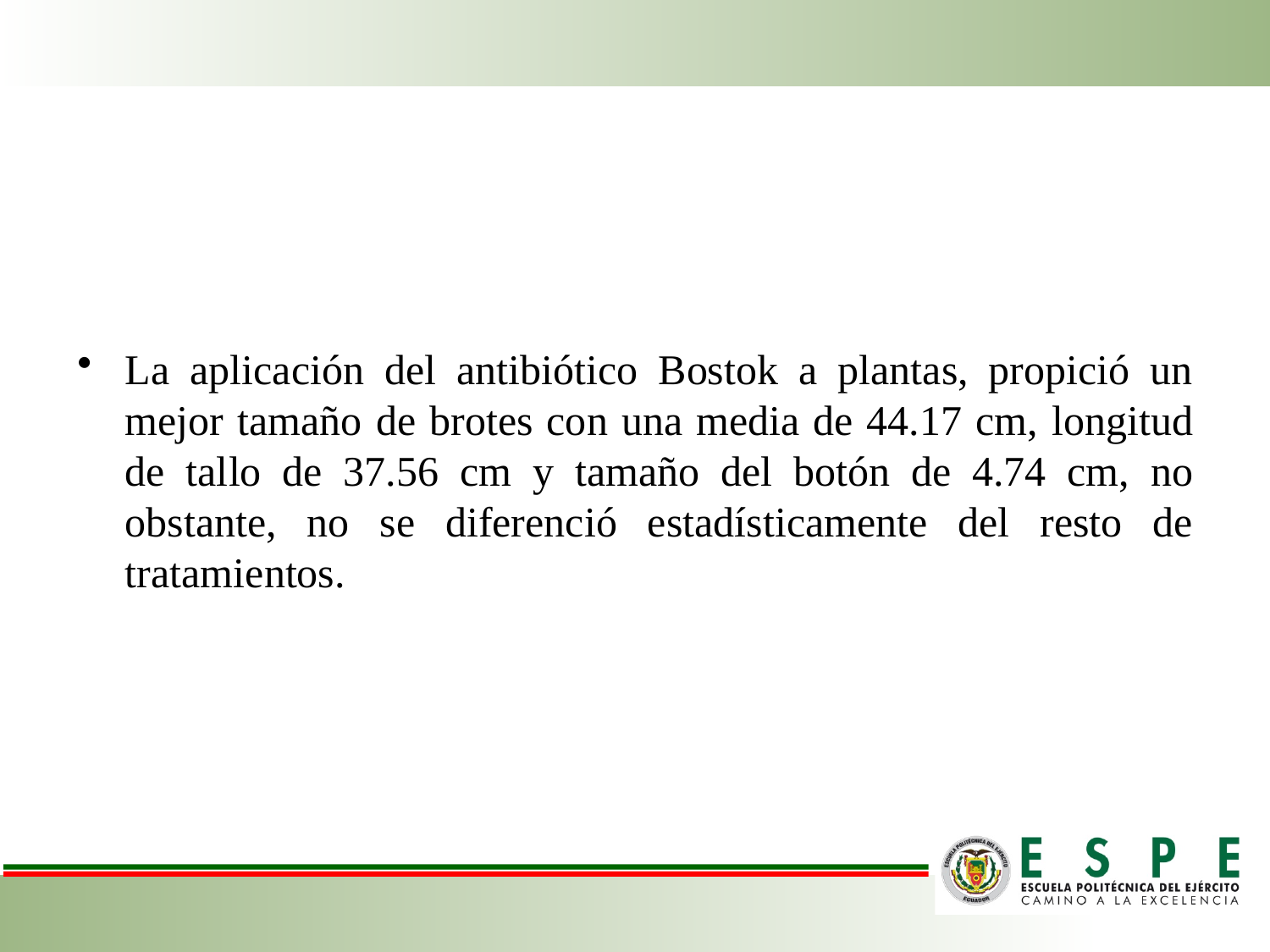

La aplicación del antibiótico Bostok a plantas, propició un mejor tamaño de brotes con una media de 44.17 cm, longitud de tallo de 37.56 cm y tamaño del botón de 4.74 cm, no obstante, no se diferenció estadísticamente del resto de tratamientos.